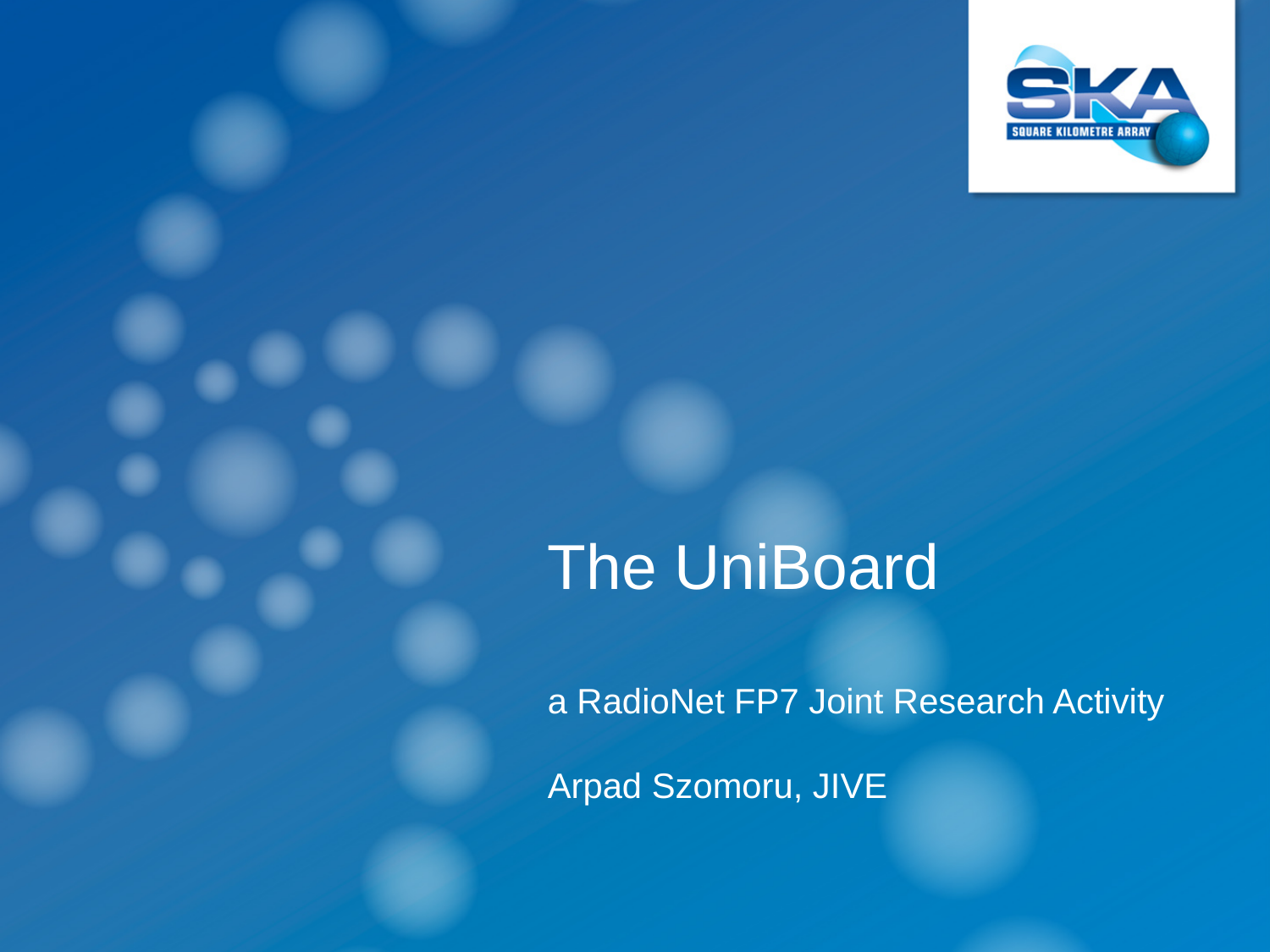

# The UniBoard a RadioNet FP7 Joint Research Activity Arpad Szomoru, JIVE